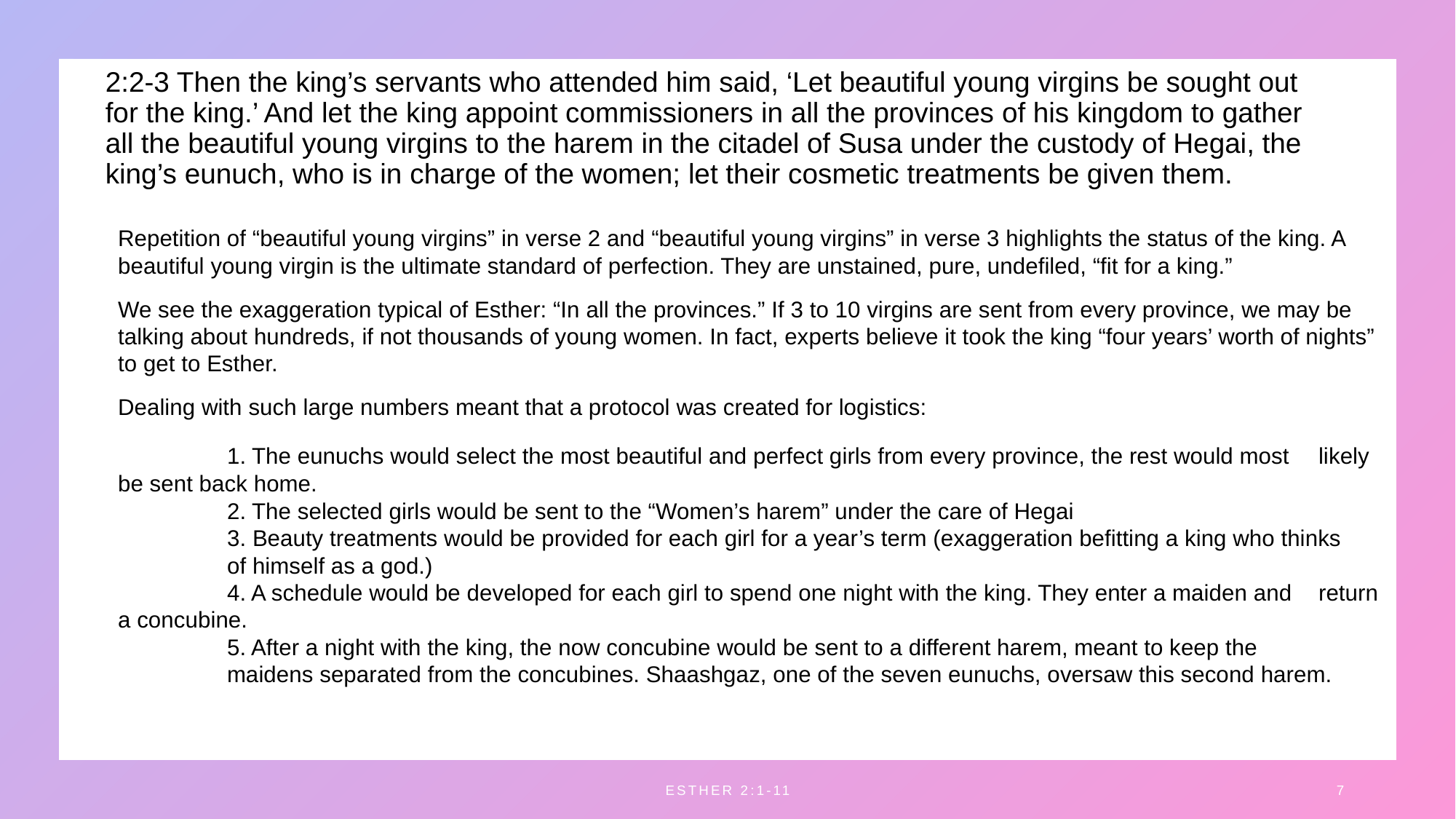

# 2:2-3 Then the king’s servants who attended him said, ‘Let beautiful young virgins be sought out for the king.’ And let the king appoint commissioners in all the provinces of his kingdom to gather all the beautiful young virgins to the harem in the citadel of Susa under the custody of Hegai, the king’s eunuch, who is in charge of the women; let their cosmetic treatments be given them.
Repetition of “beautiful young virgins” in verse 2 and “beautiful young virgins” in verse 3 highlights the status of the king. A beautiful young virgin is the ultimate standard of perfection. They are unstained, pure, undefiled, “fit for a king.”

We see the exaggeration typical of Esther: “In all the provinces.” If 3 to 10 virgins are sent from every province, we may be talking about hundreds, if not thousands of young women. In fact, experts believe it took the king “four years’ worth of nights” to get to Esther.

Dealing with such large numbers meant that a protocol was created for logistics:

	1. The eunuchs would select the most beautiful and perfect girls from every province, the rest would most 	likely be sent back home.
	2. The selected girls would be sent to the “Women’s harem” under the care of Hegai
	3. Beauty treatments would be provided for each girl for a year’s term (exaggeration befitting a king who thinks 	of himself as a god.)
	4. A schedule would be developed for each girl to spend one night with the king. They enter a maiden and 	return a concubine.
	5. After a night with the king, the now concubine would be sent to a different harem, meant to keep the
	maidens separated from the concubines. Shaashgaz, one of the seven eunuchs, oversaw this second harem.
Esther 2:1-11
7